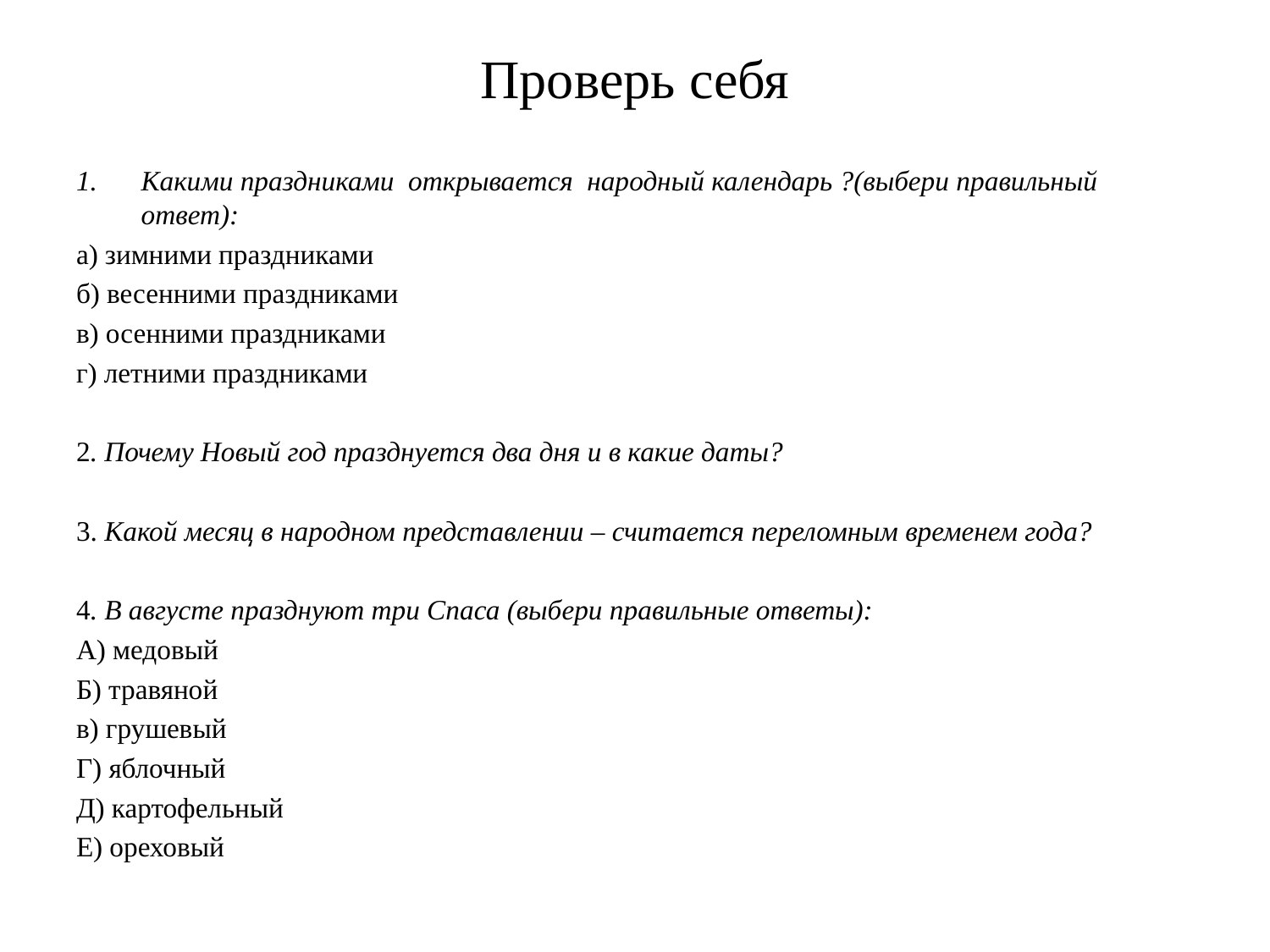

# Проверь себя
Какими праздниками  открывается  народный календарь ?(выбери правильный ответ):
а) зимними праздниками
б) весенними праздниками
в) осенними праздниками
г) летними праздниками

2. Почему Новый год празднуется два дня и в какие даты?

3. Какой месяц в народном представлении – считается переломным временем года?

4. В августе празднуют три Спаса (выбери правильные ответы):
А) медовый
Б) травяной
в) грушевый
Г) яблочный
Д) картофельный
Е) ореховый